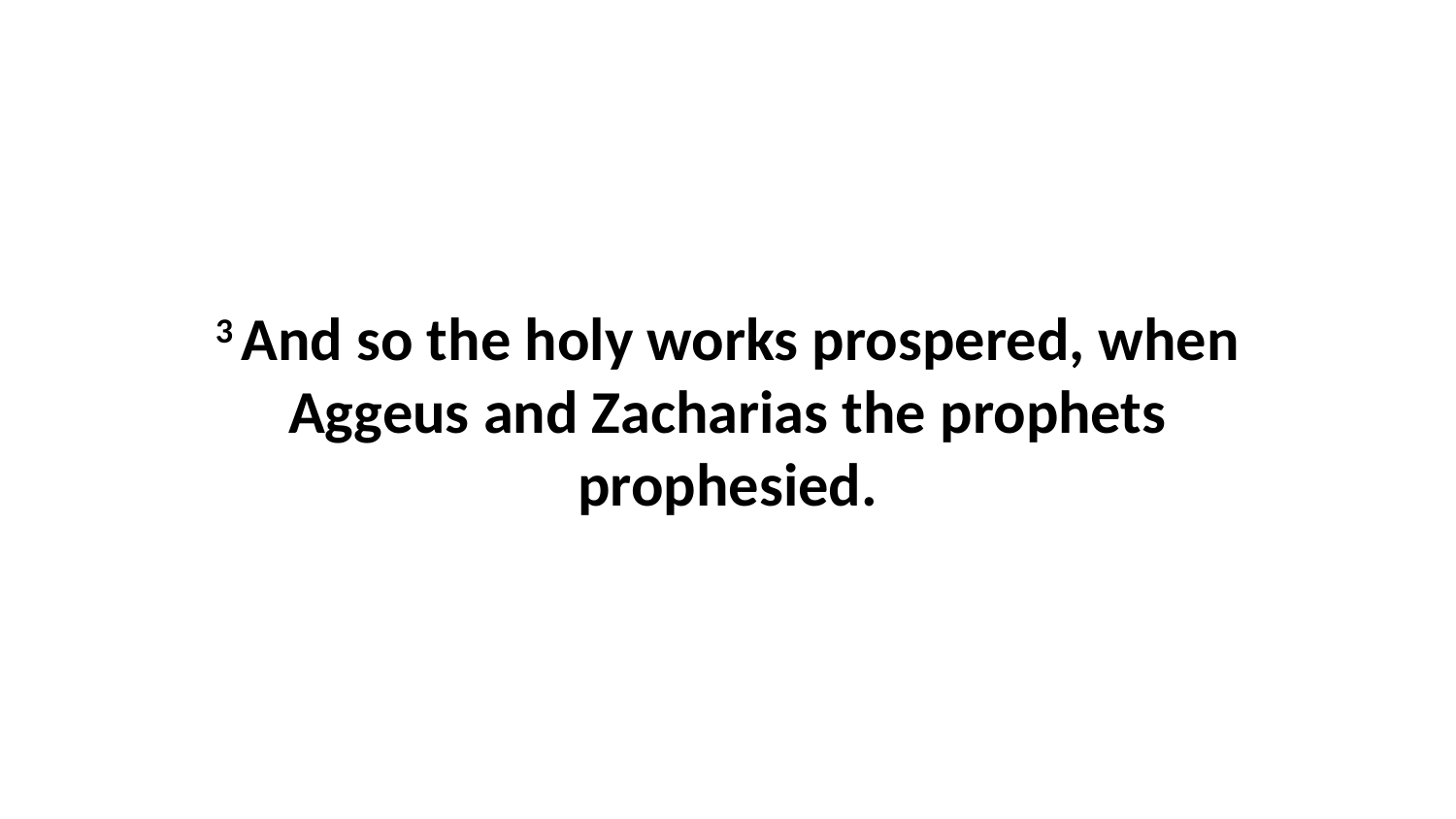

3 And so the holy works prospered, when Aggeus and Zacharias the prophets prophesied.